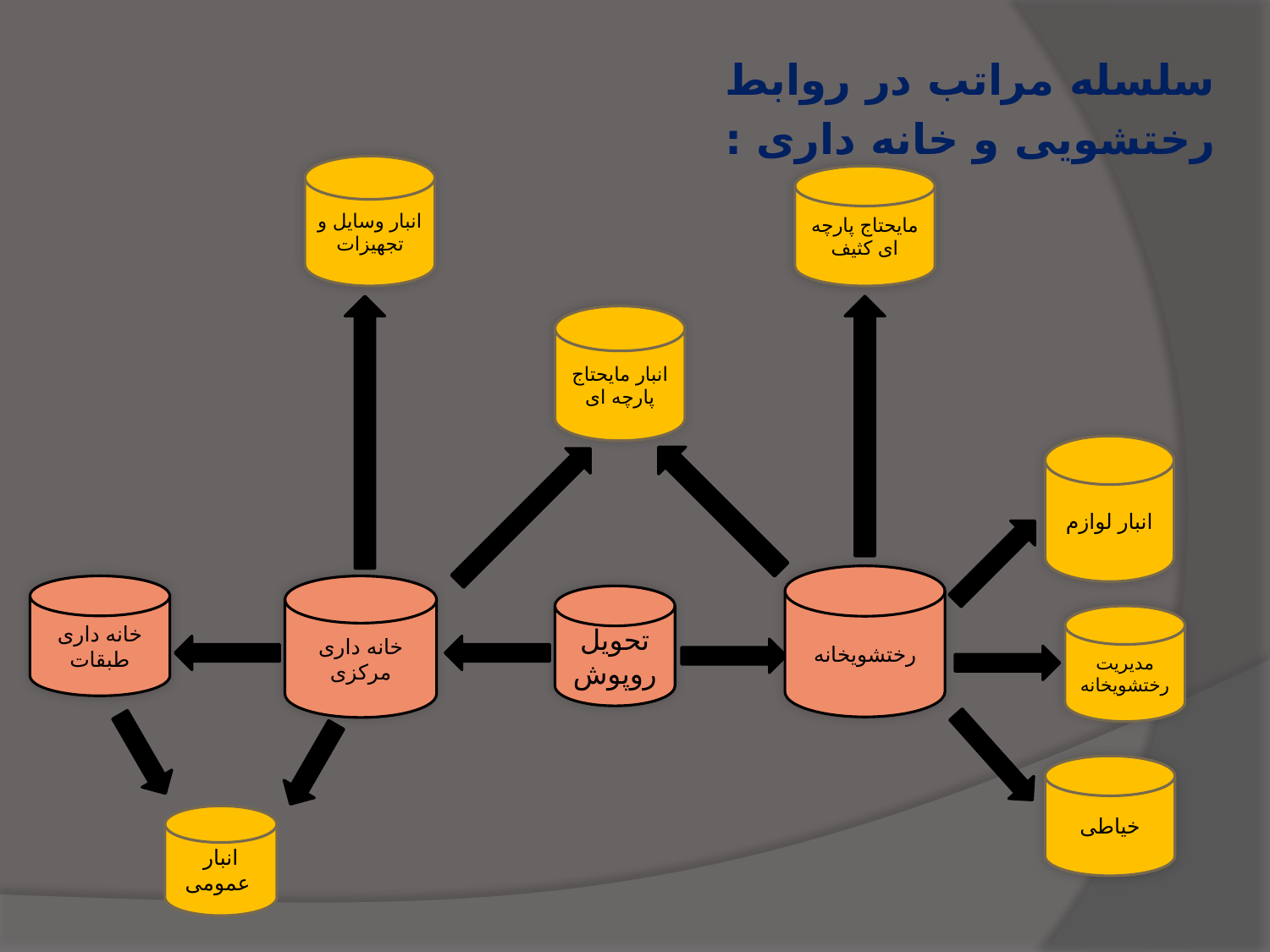

سلسله مراتب در روابط
رختشویی و خانه داری :
انبار وسایل و تجهیزات
مایحتاج پارچه ای کثیف
انبار مایحتاج پارچه ای

انبار لوازم

رختشویخانه
خانه داری طبقات
خانه داری مرکزی
تحویل روپوش
مدیریت رختشویخانه

خیاطی
انبار عمومی